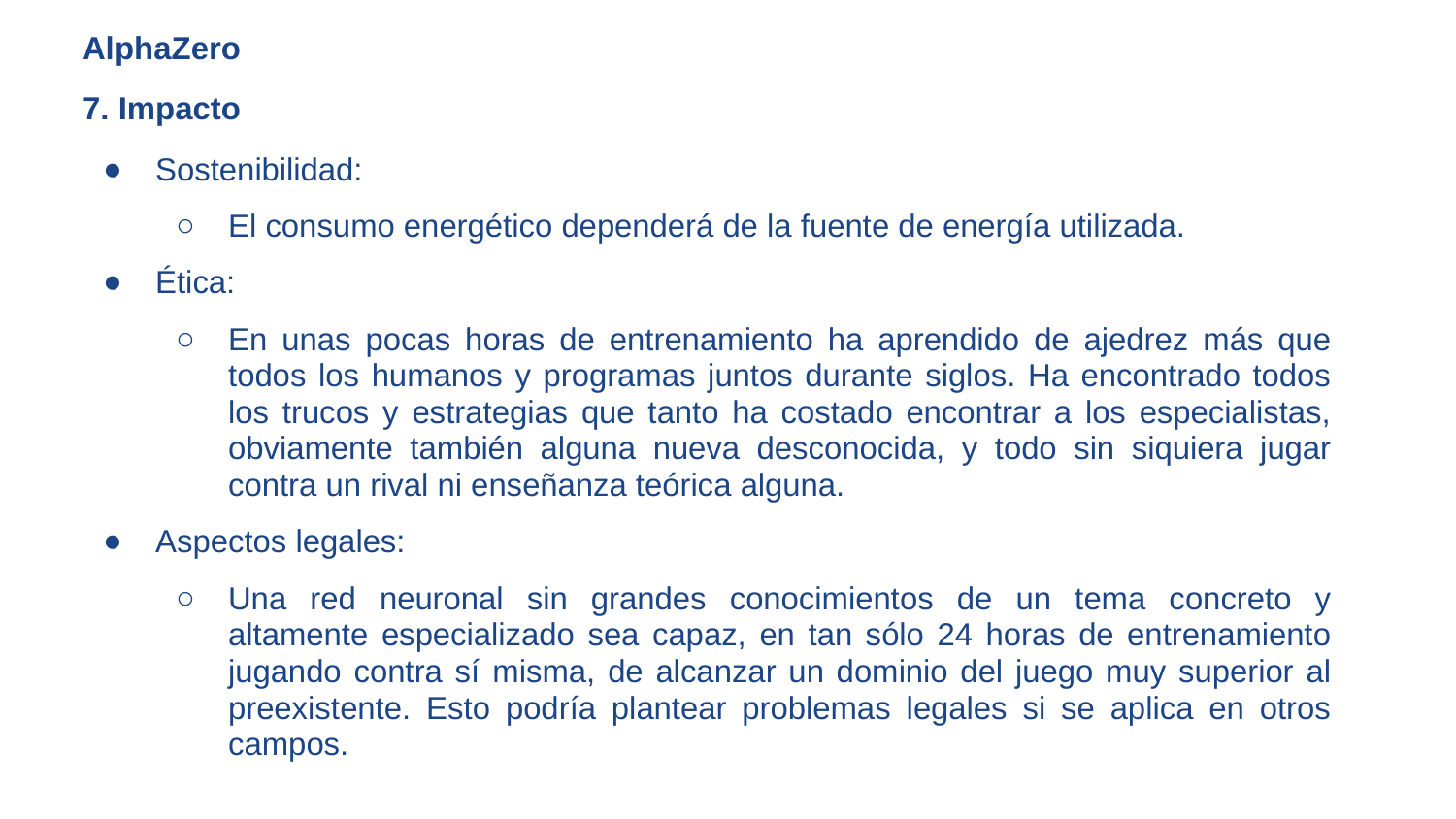

AlphaZero
7. Impacto
Sostenibilidad:
El consumo energético dependerá de la fuente de energía utilizada.
Ética:
En unas pocas horas de entrenamiento ha aprendido de ajedrez más que todos los humanos y programas juntos durante siglos. Ha encontrado todos los trucos y estrategias que tanto ha costado encontrar a los especialistas, obviamente también alguna nueva desconocida, y todo sin siquiera jugar contra un rival ni enseñanza teórica alguna.
Aspectos legales:
Una red neuronal sin grandes conocimientos de un tema concreto y altamente especializado sea capaz, en tan sólo 24 horas de entrenamiento jugando contra sí misma, de alcanzar un dominio del juego muy superior al preexistente. Esto podría plantear problemas legales si se aplica en otros campos.